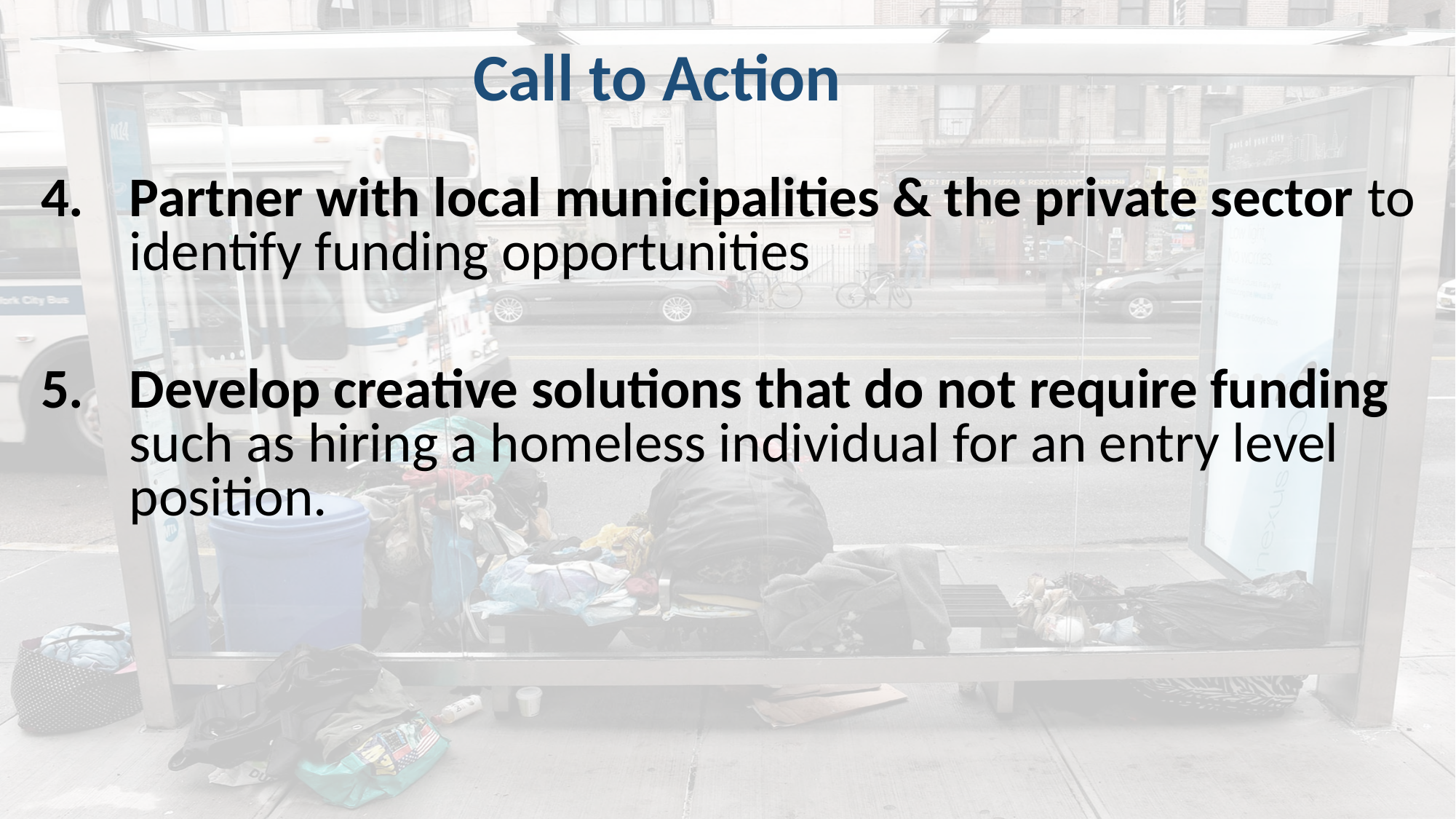

# Call to Action

Partner with local municipalities & the private sector to identify funding opportunities

Develop creative solutions that do not require funding such as hiring a homeless individual for an entry level position.